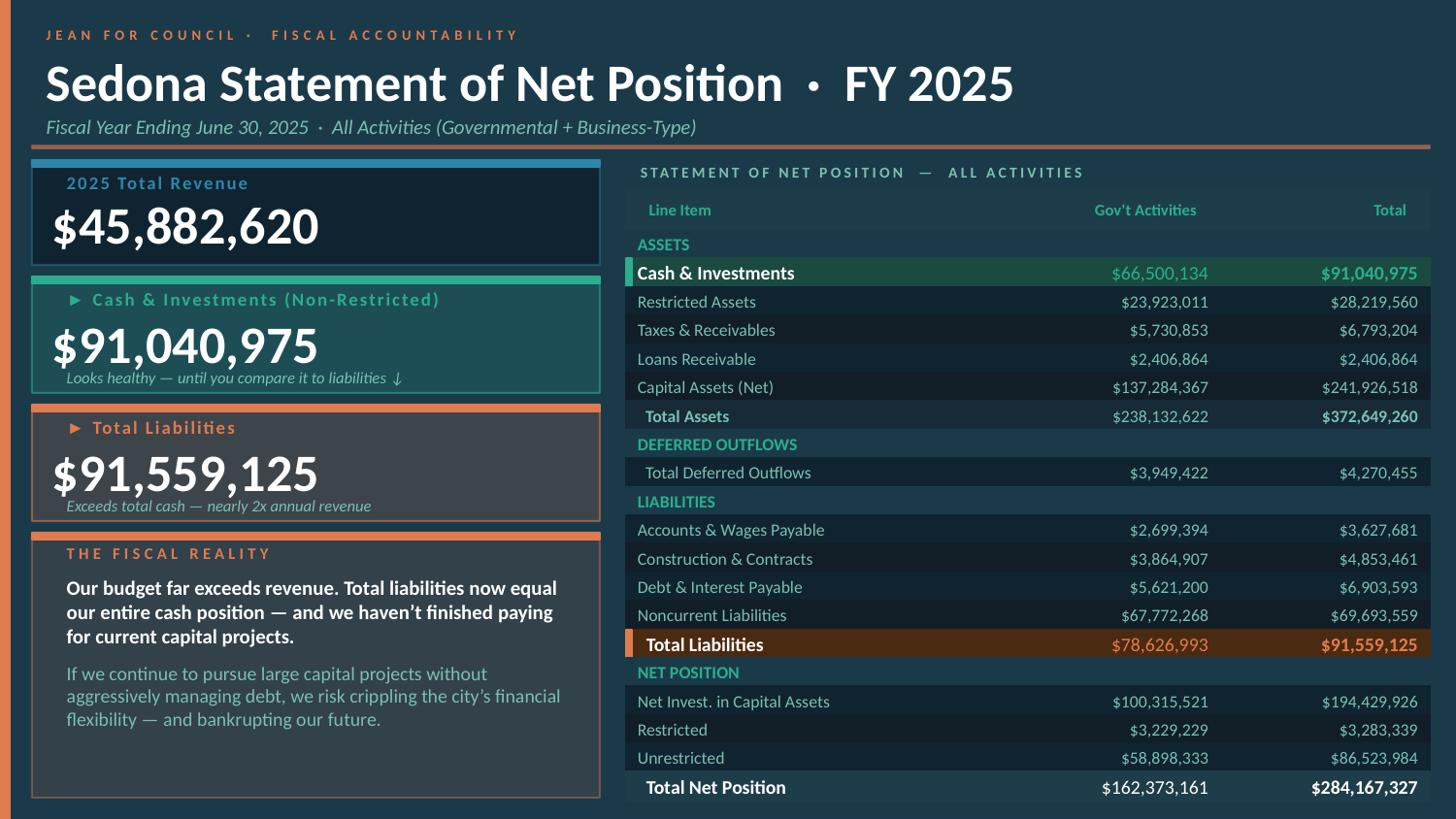

JEAN FOR COUNCIL ·  FISCAL ACCOUNTABILITY
Sedona Statement of Net Position  ·  FY 2025
Fiscal Year Ending June 30, 2025  ·  All Activities (Governmental + Business-Type)

STATEMENT OF NET POSITION  —  ALL ACTIVITIES

2025 Total Revenue

$45,882,620
Line Item
Gov't Activities
Total

ASSETS

Cash & Investments
$66,500,134
$91,040,975

► Cash & Investments (Non-Restricted)

Restricted Assets
$23,923,011
$28,219,560
$91,040,975

Taxes & Receivables
$5,730,853
$6,793,204

Loans Receivable
$2,406,864
$2,406,864
Looks healthy — until you compare it to liabilities ↓

Capital Assets (Net)
$137,284,367
$241,926,518

  Total Assets
$238,132,622
$372,649,260

► Total Liabilities

DEFERRED OUTFLOWS
$91,559,125

  Total Deferred Outflows
$3,949,422
$4,270,455

LIABILITIES
Exceeds total cash — nearly 2x annual revenue

Accounts & Wages Payable
$2,699,394
$3,627,681

THE FISCAL REALITY

Construction & Contracts
$3,864,907
$4,853,461
Our budget far exceeds revenue. Total liabilities now equal our entire cash position — and we haven’t finished paying for current capital projects.

Debt & Interest Payable
$5,621,200
$6,903,593

Noncurrent Liabilities
$67,772,268
$69,693,559

  Total Liabilities
$78,626,993
$91,559,125
If we continue to pursue large capital projects without aggressively managing debt, we risk crippling the city’s financial flexibility — and bankrupting our future.

NET POSITION

Net Invest. in Capital Assets
$100,315,521
$194,429,926

Restricted
$3,229,229
$3,283,339

Unrestricted
$58,898,333
$86,523,984

  Total Net Position
$162,373,161
$284,167,327